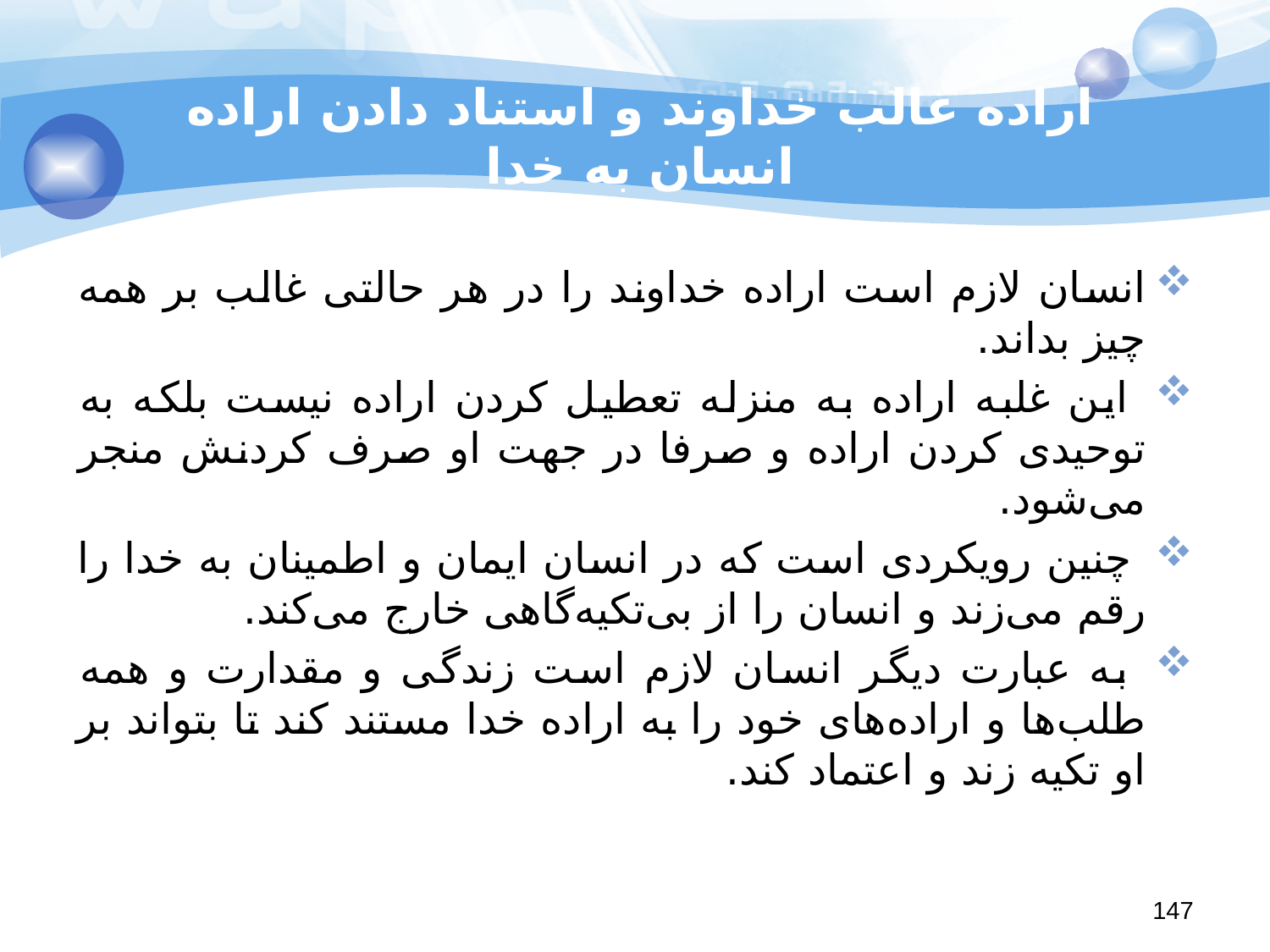

# اراده غالب خداوند و استناد دادن اراده انسان به خدا
انسان لازم است اراده خداوند را در هر حالتی غالب بر همه چیز بداند.
 این غلبه اراده به منزله تعطیل کردن اراده نیست بلکه به توحیدی کردن اراده و صرفا در جهت او صرف کردنش منجر می‌شود.
 چنین رویکردی است که در انسان ایمان و اطمینان به خدا را رقم می‌زند و انسان را از بی‌تکیه‌گاهی خارج می‌کند.
 به عبارت دیگر انسان لازم است زندگی و مقدارت و همه طلب‌ها و اراده‌های خود را به اراده خدا مستند کند تا بتواند بر او تکیه زند و اعتماد کند.

147